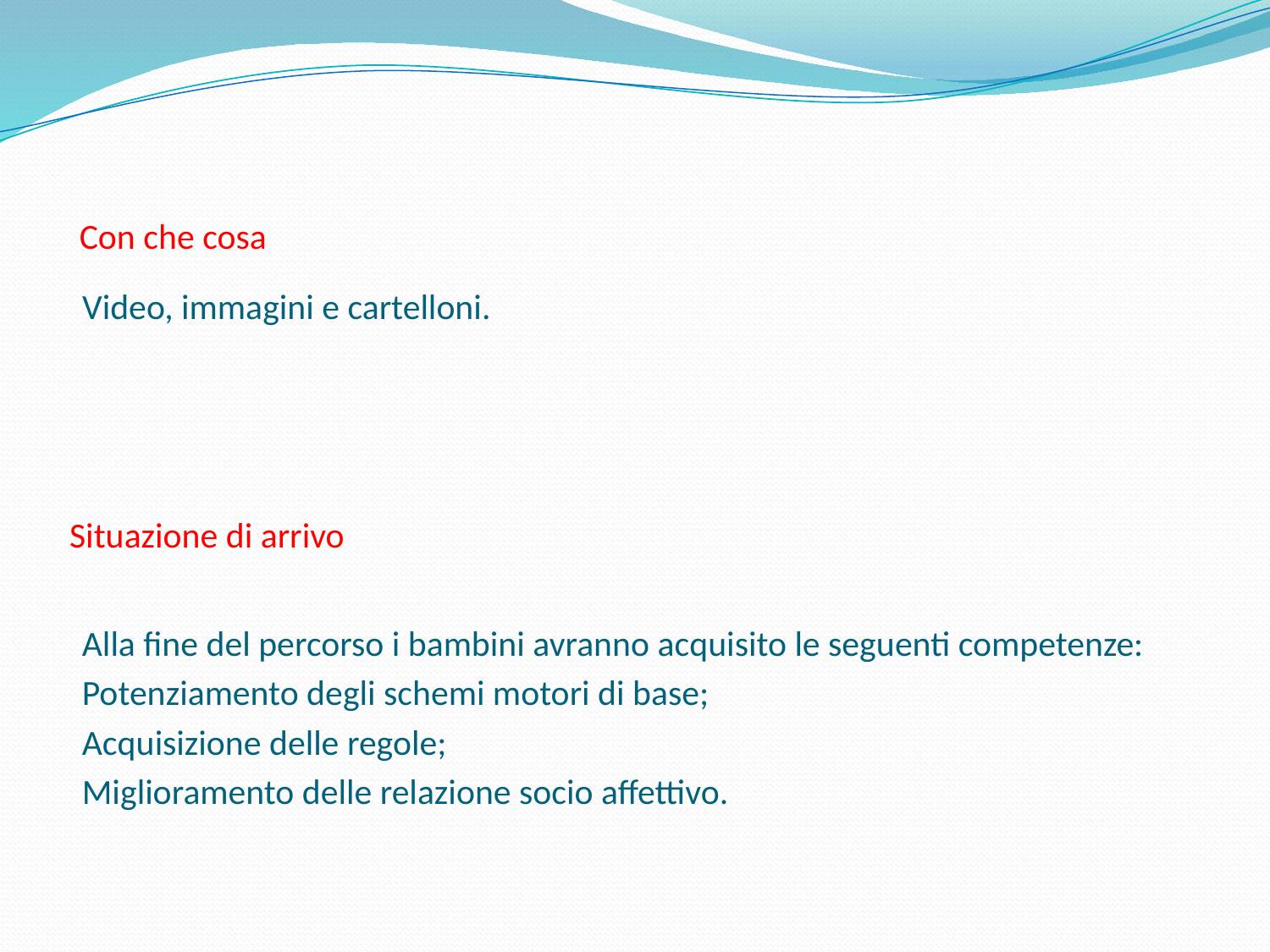

# Con che cosa
Video, immagini e cartelloni.
Situazione di arrivo
Alla fine del percorso i bambini avranno acquisito le seguenti competenze:
Potenziamento degli schemi motori di base;
Acquisizione delle regole;
Miglioramento delle relazione socio affettivo.